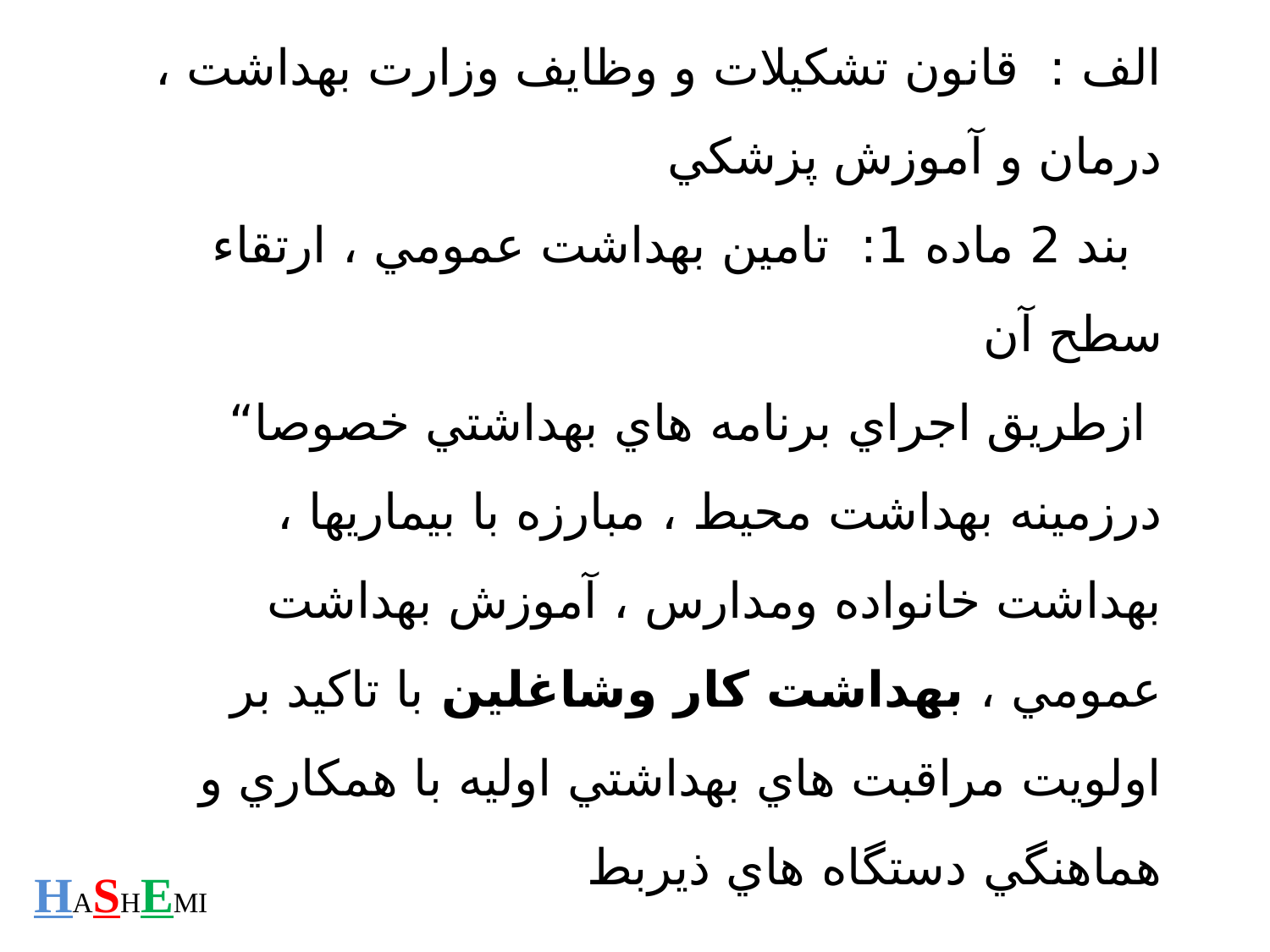

الف :  قانون تشكيلات و وظايف وزارت بهداشت ، درمان و آموزش پزشكي
  بند 2 ماده 1:  تامين بهداشت عمومي ، ارتقاء سطح آن
 ازطريق اجراي برنامه هاي بهداشتي خصوصا“ درزمينه بهداشت محيط ، مبارزه با بيماريها ، بهداشت خانواده ومدارس ، آموزش بهداشت عمومي ، بهداشت كار وشاغلين با تاكيد بر اولويت مراقبت هاي بهداشتي اوليه با همكاري و هماهنگي دستگاه هاي ذيربط
HASHEMI